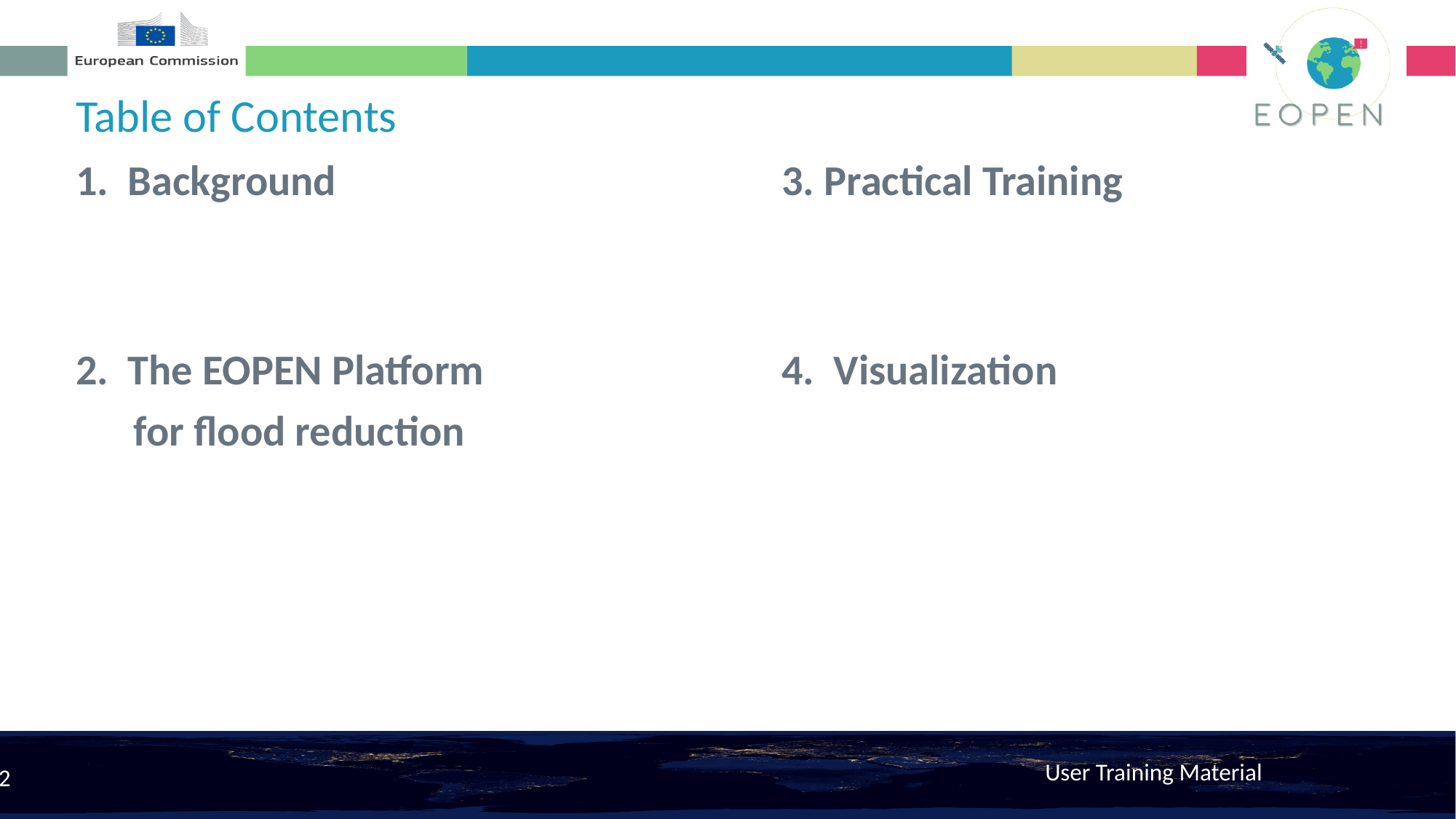

Table of Contents
1.  Background

2.  The EOPEN Platform
      for flood reduction

3. Practical Training

4.  Visualization

User Training Material